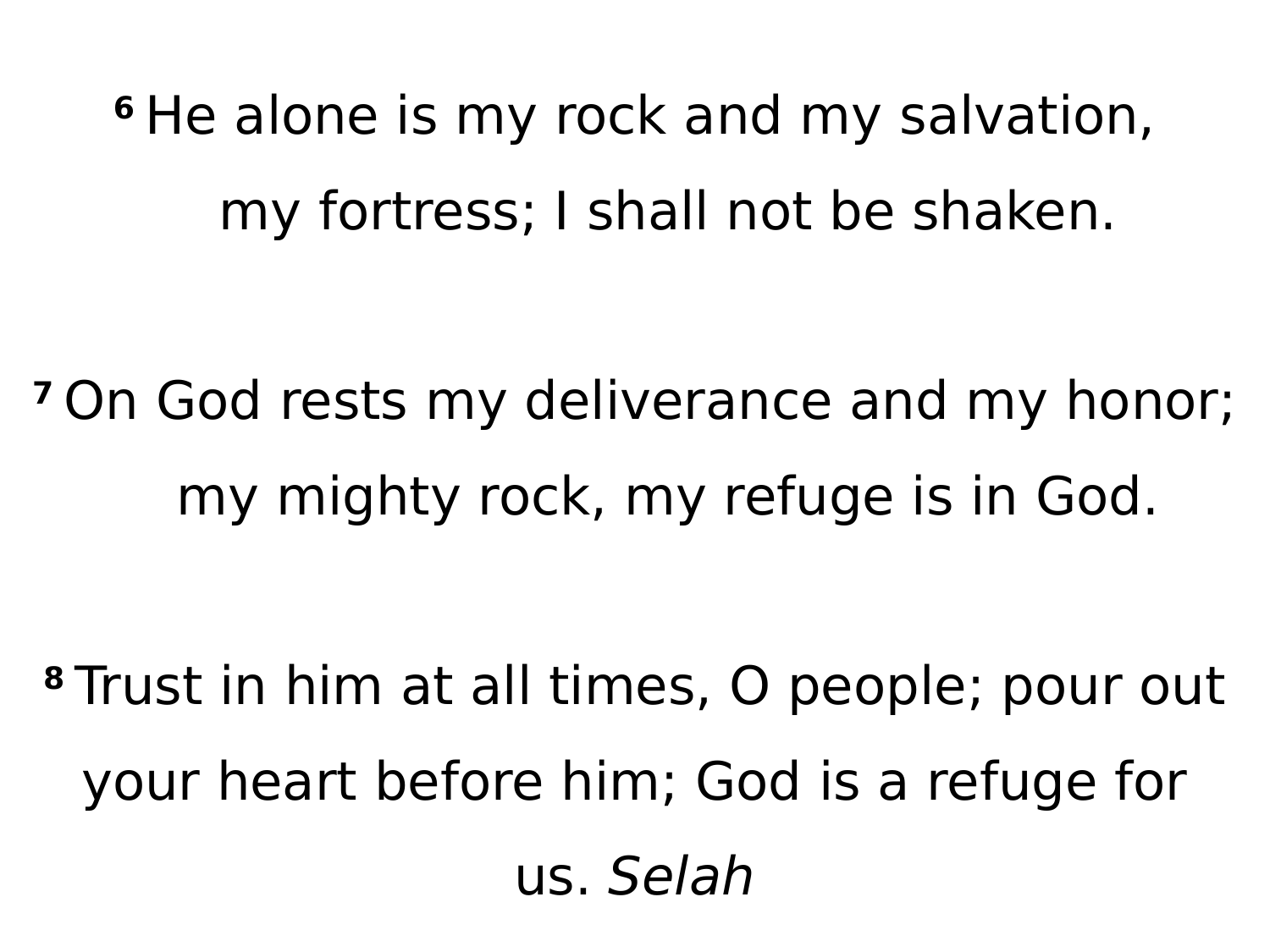

6 He alone is my rock and my salvation,
    my fortress; I shall not be shaken.
7 On God rests my deliverance and my honor;
    my mighty rock, my refuge is in God.

8 Trust in him at all times, O people; pour out your heart before him; God is a refuge for us. Selah